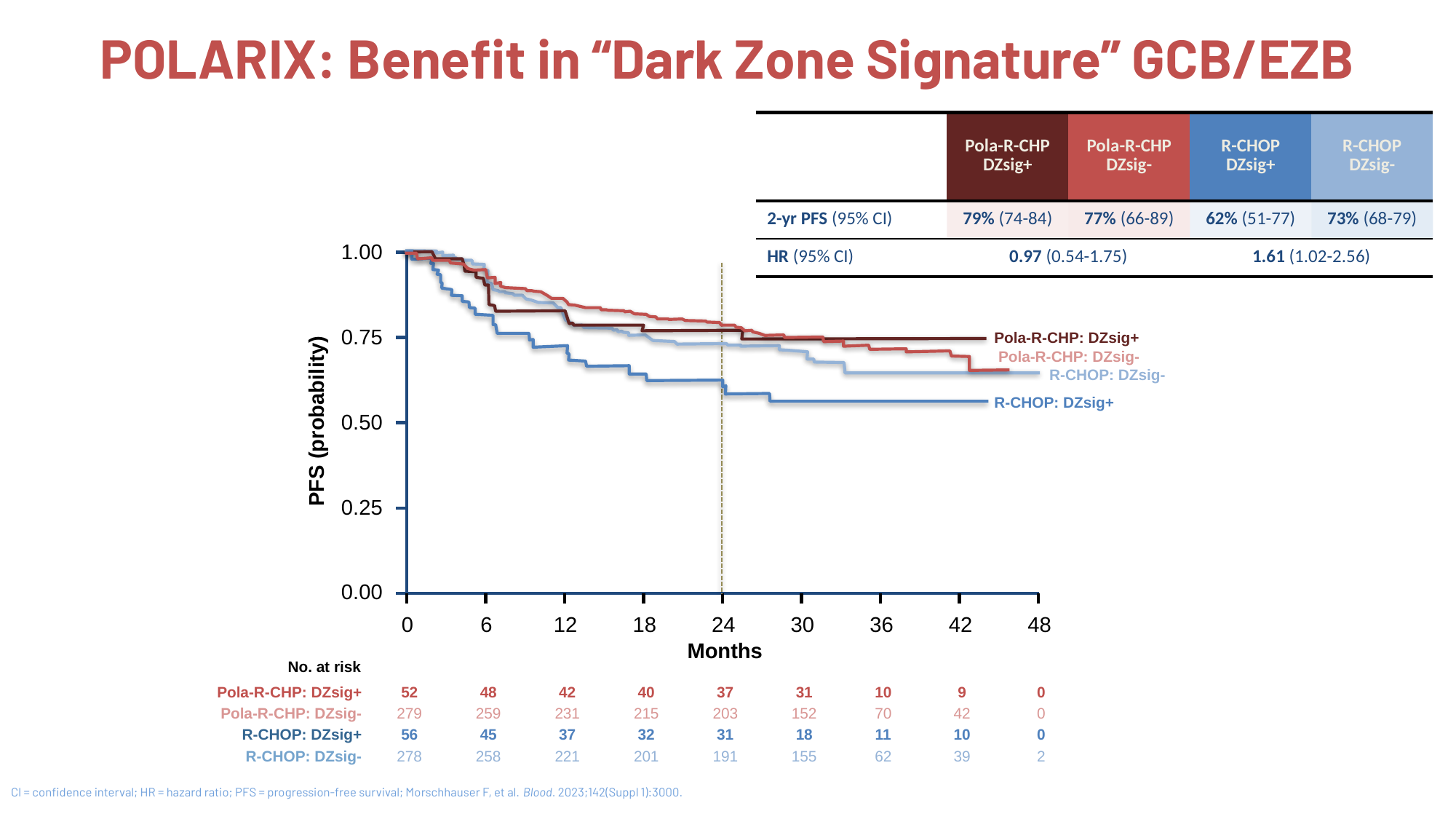

# POLARIX: Benefit in “Dark Zone Signature” GCB/EZB
|  | Pola-R-CHP DZsig+ | Pola-R-CHP DZsig- | R-CHOP DZsig+ | R-CHOP DZsig- |
| --- | --- | --- | --- | --- |
| 2-yr PFS (95% CI) | 79% (74-84) | 77% (66-89) | 62% (51-77) | 73% (68-79) |
| HR (95% CI) | 0.97 (0.54-1.75) |  | 1.61 (1.02-2.56) |  |
1.00
0.75
0.50
0.25
0.00

Pola-R-CHP: DZsig+
Pola-R-CHP: DZsig-
R-CHOP: DZsig-
R-CHOP: DZsig+
PFS (probability)
0
6
12
18
24
30
36
42
48
Months
No. at risk
Pola-R-CHP: DZsig+
Pola-R-CHP: DZsig-
R-CHOP: DZsig+
R-CHOP: DZsig-
52
279
56
278
48
259
45
258
42
231
37
221
40
215
32
201
37
203
31
191
31
152
18
155
10
70
11
62
9
42
10
39
0
0
0
2
CI = confidence interval; HR = hazard ratio; PFS = progression-free survival; Morschhauser F, et al. Blood. 2023;142(Suppl 1):3000.